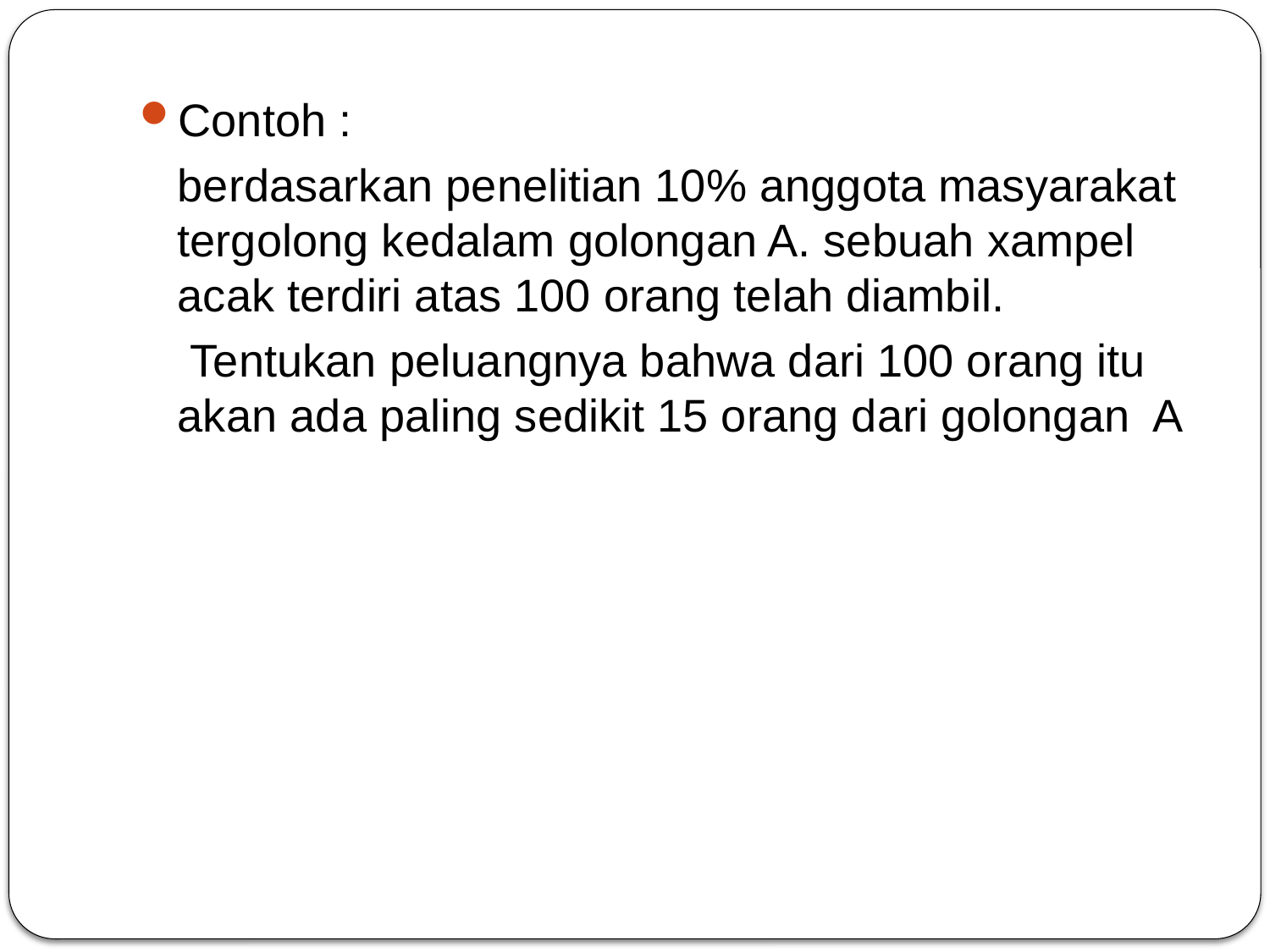

Contoh :
	berdasarkan penelitian 10% anggota masyarakat tergolong kedalam golongan A. sebuah xampel acak terdiri atas 100 orang telah diambil.
	 Tentukan peluangnya bahwa dari 100 orang itu akan ada paling sedikit 15 orang dari golongan  A